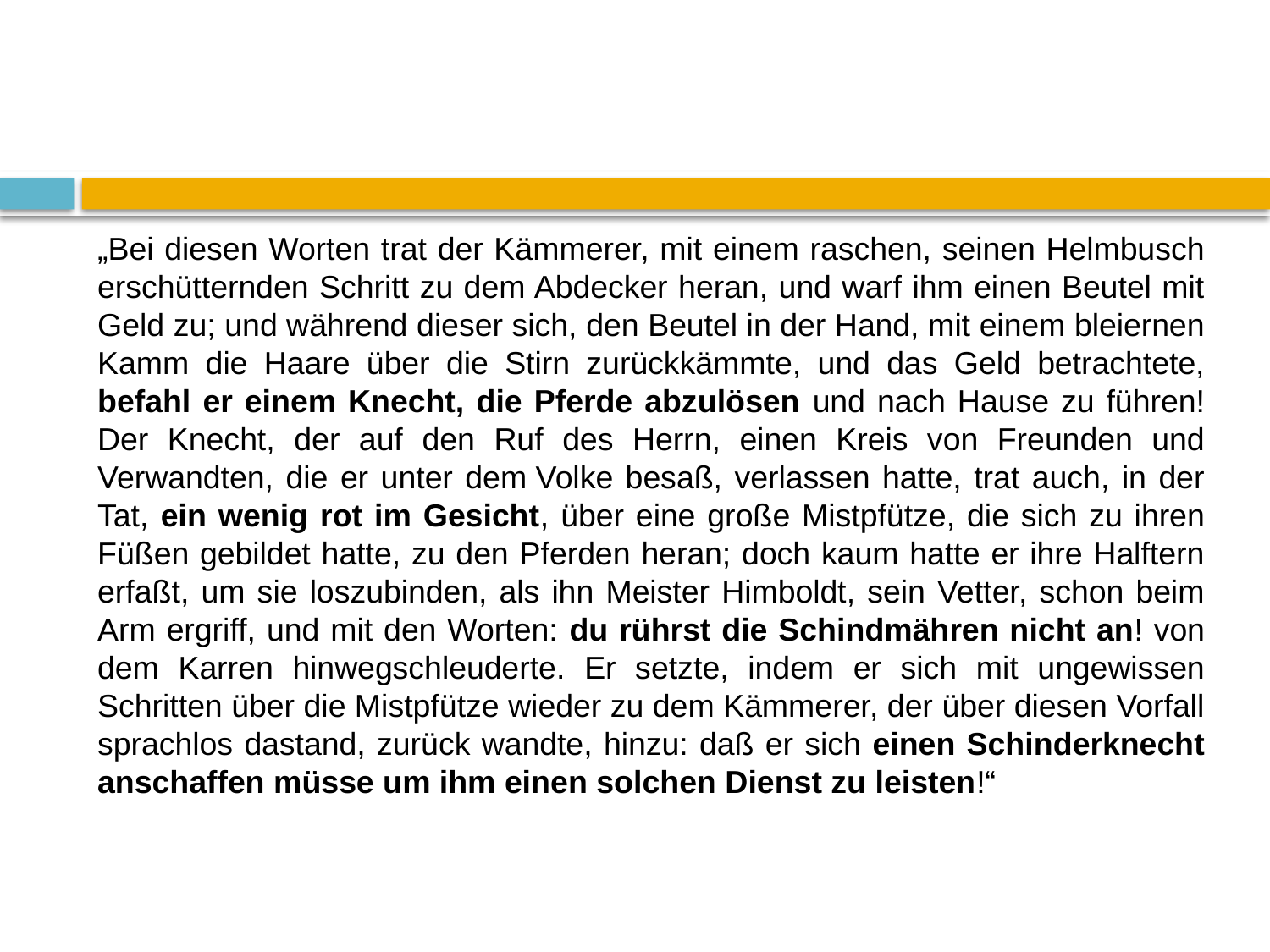

#
„Bei diesen Worten trat der Kämmerer, mit einem raschen, seinen Helmbusch erschütternden Schritt zu dem Abdecker heran, und warf ihm einen Beutel mit Geld zu; und während dieser sich, den Beutel in der Hand, mit einem bleiernen Kamm die Haare über die Stirn zurückkämmte, und das Geld betrachtete, befahl er einem Knecht, die Pferde abzulösen und nach Hause zu führen! Der Knecht, der auf den Ruf des Herrn, einen Kreis von Freunden und Verwandten, die er unter dem Volke besaß, verlassen hatte, trat auch, in der Tat, ein wenig rot im Gesicht, über eine große Mistpfütze, die sich zu ihren Füßen gebildet hatte, zu den Pferden heran; doch kaum hatte er ihre Halftern erfaßt, um sie loszubinden, als ihn Meister Himboldt, sein Vetter, schon beim Arm ergriff, und mit den Worten: du rührst die Schindmähren nicht an! von dem Karren hinwegschleuderte. Er setzte, indem er sich mit ungewissen Schritten über die Mistpfütze wieder zu dem Kämmerer, der über diesen Vorfall sprachlos dastand, zurück wandte, hinzu: daß er sich einen Schinderknecht anschaffen müsse um ihm einen solchen Dienst zu leisten!“